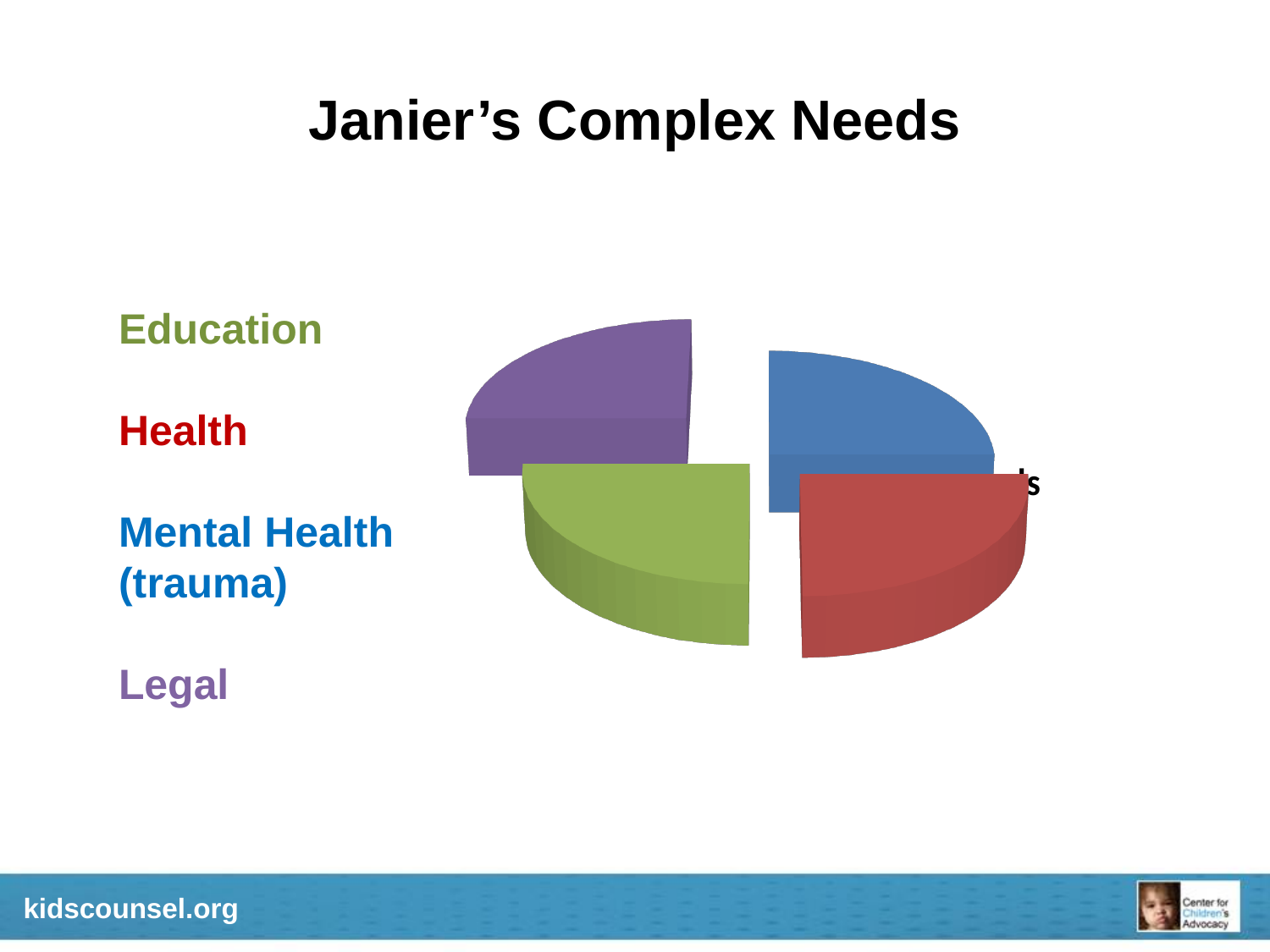

# Janier’s Complex Needs

[unsupported chart]

Education

Health

Mental Health (trauma)

Legal

### Chart: Prioritizing Needs

| Category |
|---|
kidscounsel.org